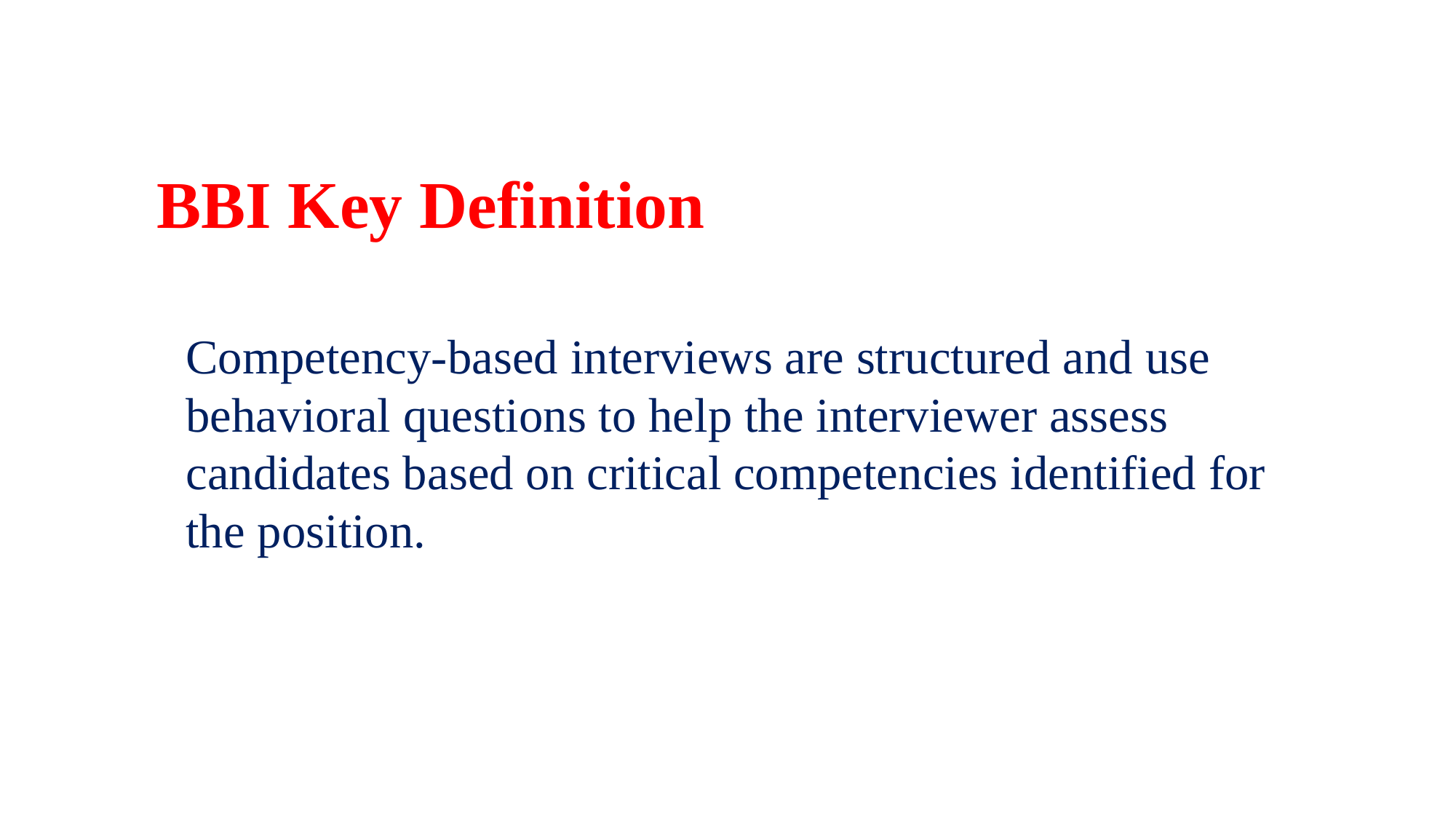

# BBI Key Definition
Competency-based interviews are structured and use behavioral questions to help the interviewer assess candidates based on critical competencies identified for the position.